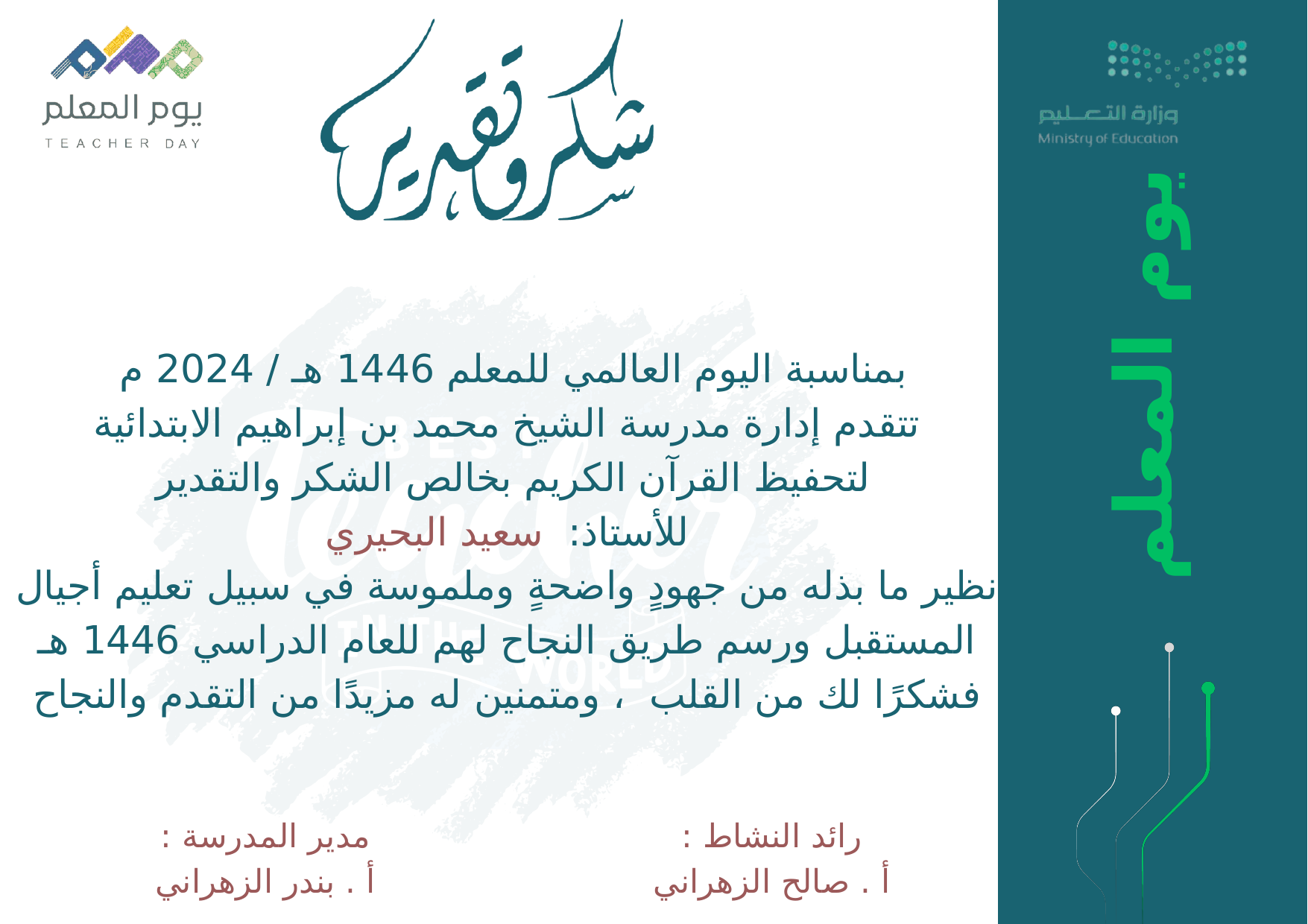

يوم المعلم
بمناسبة اليوم العالمي للمعلم 1446 هـ / 2024 م
تتقدم إدارة مدرسة الشيخ محمد بن إبراهيم الابتدائية
لتحفيظ القرآن الكريم بخالص الشكر والتقدير
للأستاذ:  سعيد البحيري
نظير ما بذله من جهودٍ واضحةٍ وملموسة في سبيل تعليم أجيال المستقبل ورسم طريق النجاح لهم للعام الدراسي 1446 هـ
فشكرًا لك من القلب  ، ومتمنين له مزيدًا من التقدم والنجاح

مدير المدرسة :
أ . بندر الزهراني
رائد النشاط :
أ . صالح الزهراني